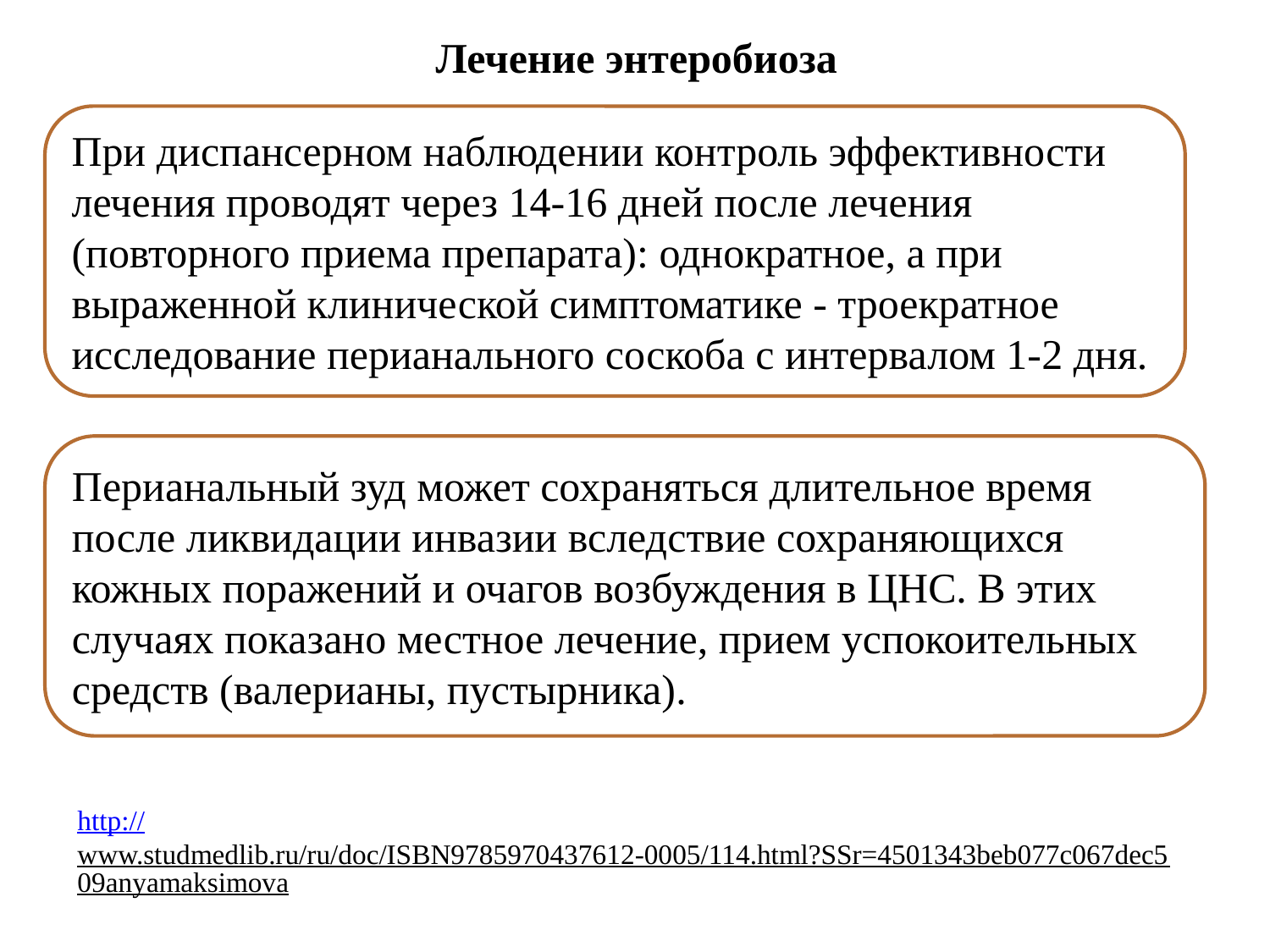

# Лечение энтеробиоза
При диспансерном наблюдении контроль эффективности лечения проводят через 14-16 дней после лечения (повторного приема препарата): однократное, а при выраженной клинической симптоматике - троекратное исследование перианального соскоба с интервалом 1-2 дня.
Перианальный зуд может сохраняться длительное время после ликвидации инвазии вследствие сохраняющихся кожных поражений и очагов возбуждения в ЦНС. В этих случаях показано местное лечение, прием успокоительных средств (валерианы, пустырника).
http://www.studmedlib.ru/ru/doc/ISBN9785970437612-0005/114.html?SSr=4501343beb077c067dec509anyamaksimova